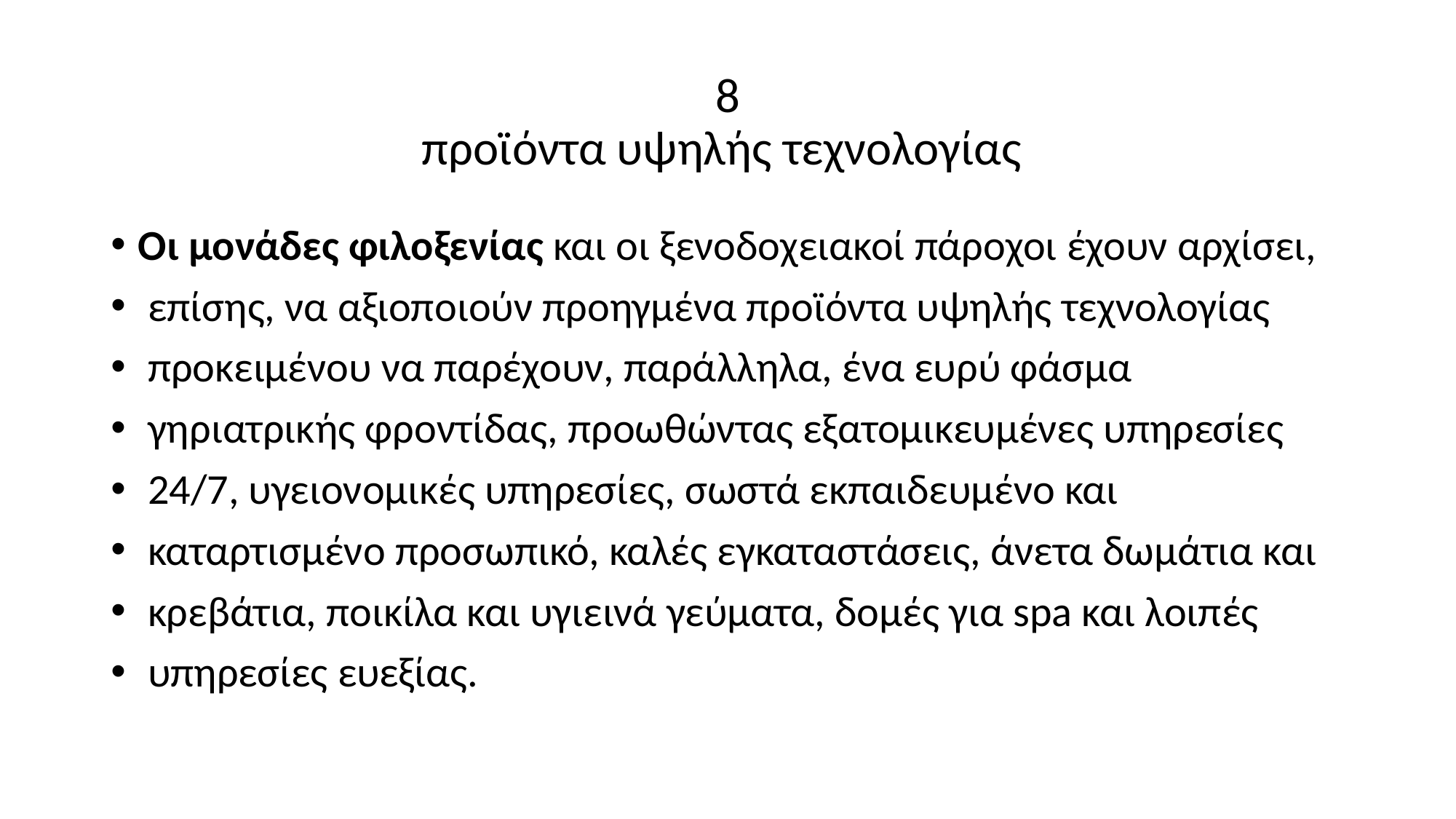

# 8 προϊόντα υψηλής τεχνολογίας
Οι μονάδες φιλοξενίας και οι ξενοδοχειακοί πάροχοι έχουν αρχίσει,
 επίσης, να αξιοποιούν προηγμένα προϊόντα υψηλής τεχνολογίας
 προκειμένου να παρέχουν, παράλληλα, ένα ευρύ φάσμα
 γηριατρικής φροντίδας, προωθώντας εξατομικευμένες υπηρεσίες
 24/7, υγειονομικές υπηρεσίες, σωστά εκπαιδευμένο και
 καταρτισμένο προσωπικό, καλές εγκαταστάσεις, άνετα δωμάτια και
 κρεβάτια, ποικίλα και υγιεινά γεύματα, δομές για spa και λοιπές
 υπηρεσίες ευεξίας.